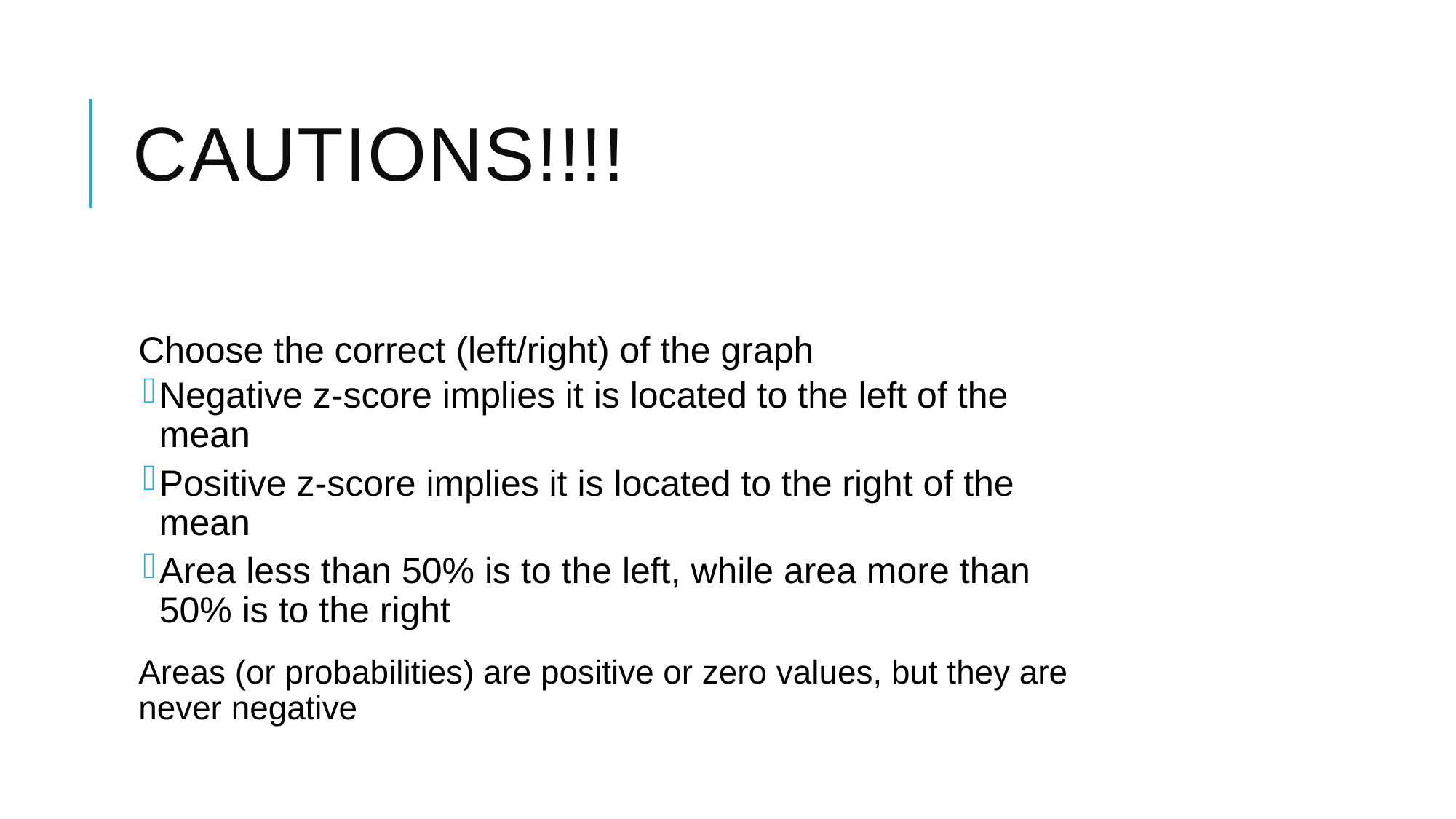

# Cautions!!!!

Choose the correct (left/right) of the graph
Negative z-score implies it is located to the left of the mean
Positive z-score implies it is located to the right of the mean
Area less than 50% is to the left, while area more than 50% is to the right
Areas (or probabilities) are positive or zero values, but they are never negative